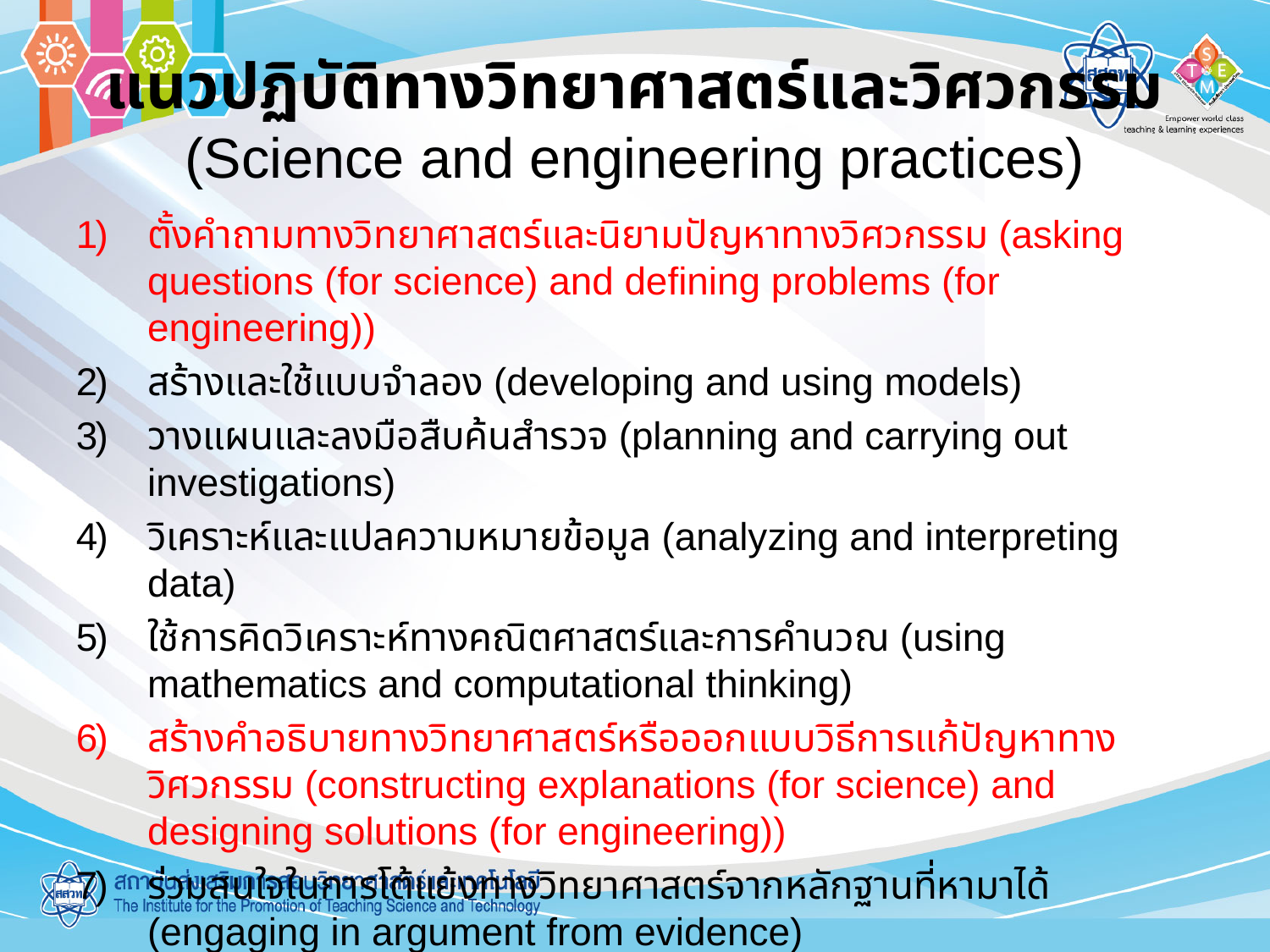

# แนวปฏิบัติทางวิทยาศาสตร์และวิศวกรรม (Science and engineering practices)
ตั้งคำถามทางวิทยาศาสตร์และนิยามปัญหาทางวิศวกรรม (asking questions (for science) and defining problems (for engineering))
สร้างและใช้แบบจำลอง (developing and using models)
วางแผนและลงมือสืบค้นสำรวจ (planning and carrying out investigations)
วิเคราะห์และแปลความหมายข้อมูล (analyzing and interpreting data)
ใช้การคิดวิเคราะห์ทางคณิตศาสตร์และการคำนวณ (using mathematics and computational thinking)
สร้างคำอธิบายทางวิทยาศาสตร์หรือออกแบบวิธีการแก้ปัญหาทางวิศวกรรม (constructing explanations (for science) and designing solutions (for engineering))
ร่วมสนใจในการโต้แย้งทางวิทยาศาสตร์จากหลักฐานที่หามาได้  (engaging in argument from evidence)
สืบค้น ประเมิน และสื่อสารข้อมูล (obtaining, evaluating, and communicating information)